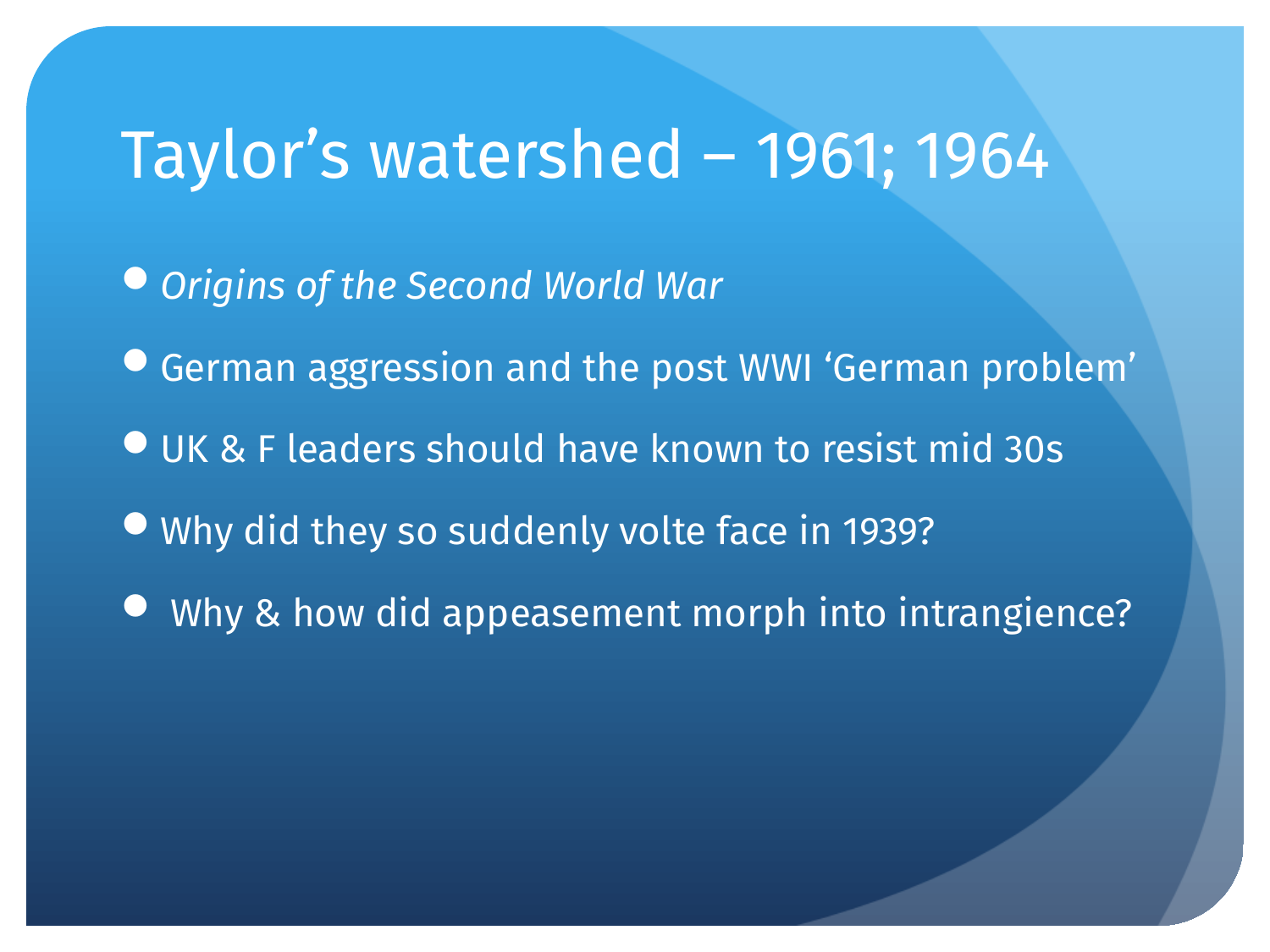

# Taylor’s watershed – 1961; 1964
Origins of the Second World War
German aggression and the post WWI ‘German problem’
UK & F leaders should have known to resist mid 30s
Why did they so suddenly volte face in 1939?
 Why & how did appeasement morph into intrangience?